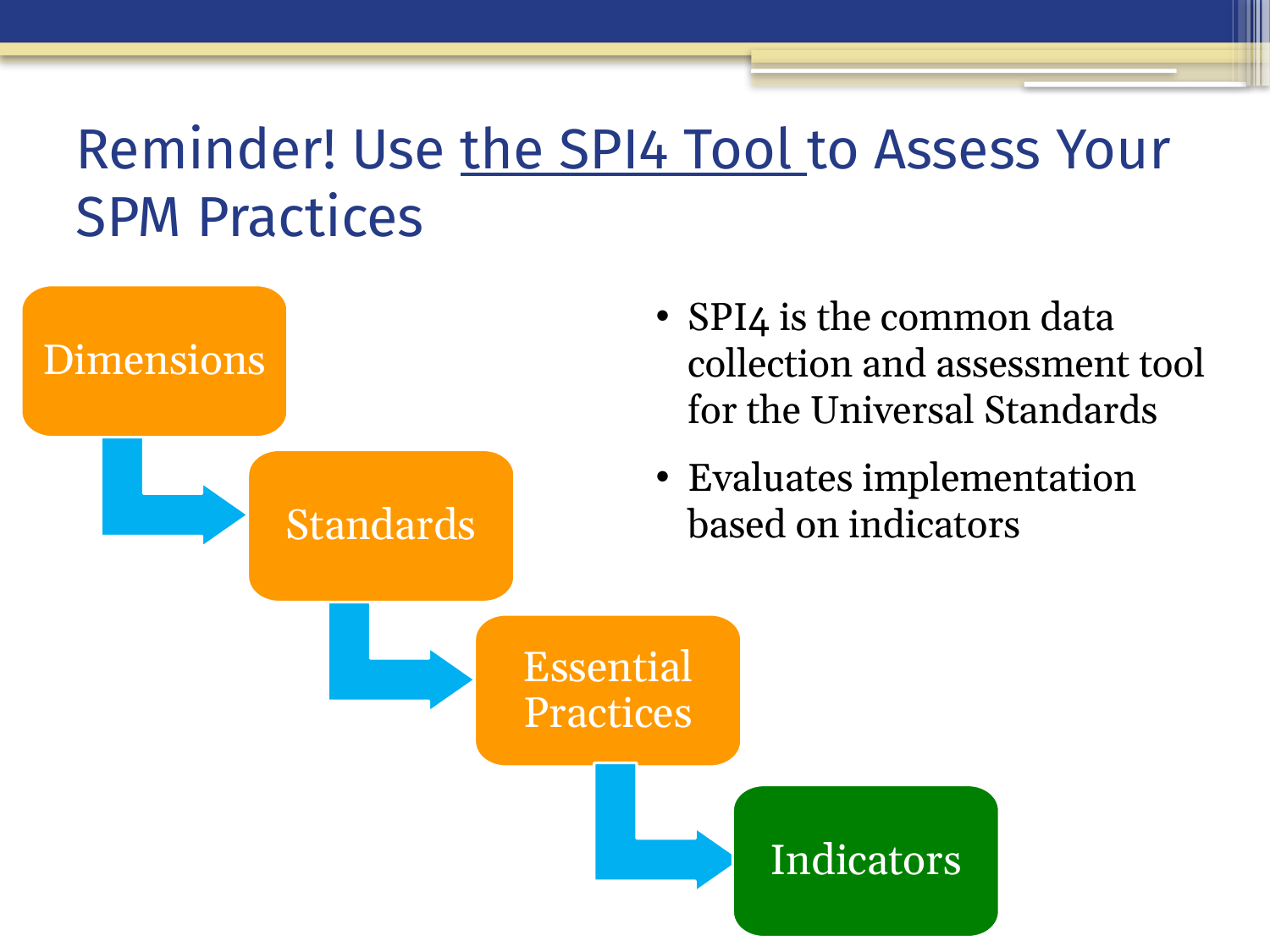

Reminder! Use the SPI4 Tool to Assess Your SPM Practices
Dimensions
SPI4 is the common data collection and assessment tool for the Universal Standards
Evaluates implementation based on indicators

Standards

Essential Practices

Indicators